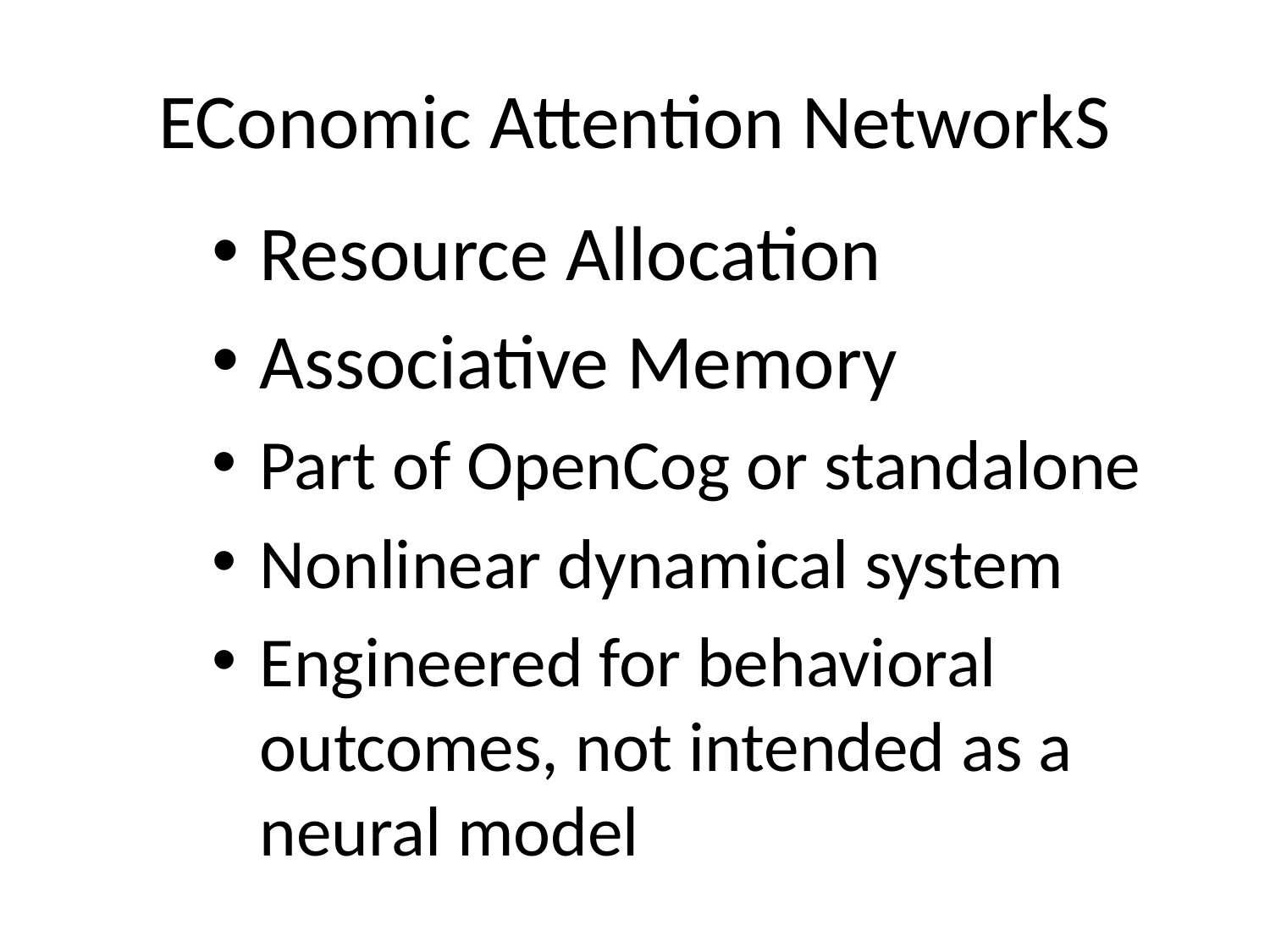

# EConomic Attention NetworkS
Resource Allocation
Associative Memory
Part of OpenCog or standalone
Nonlinear dynamical system
Engineered for behavioral outcomes, not intended as a neural model